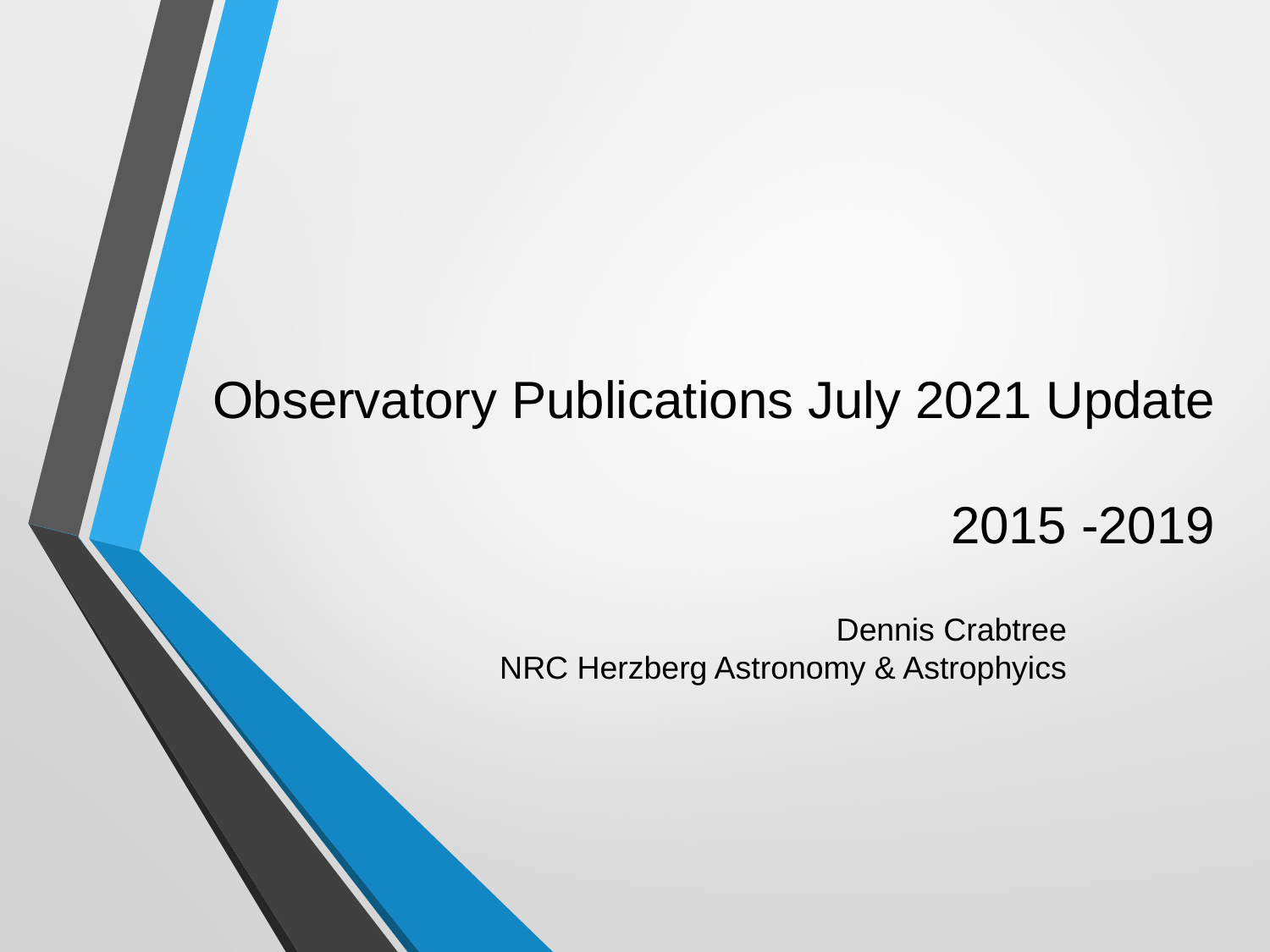

# Observatory Publications July 2021 Update 2015 -2019
Dennis Crabtree
NRC Herzberg Astronomy & Astrophyics